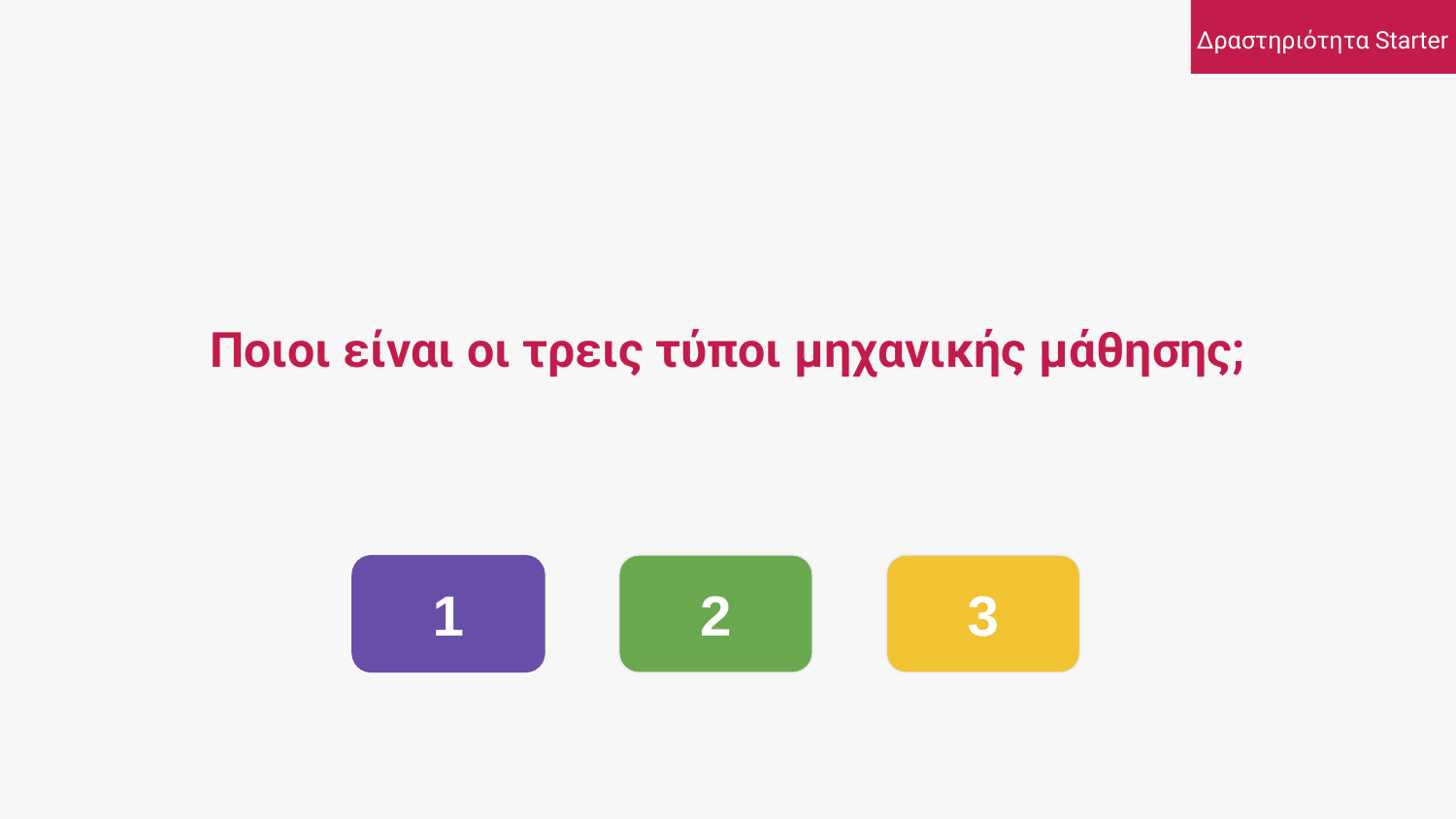

Δραστηριότητα Starter
# Ποιοι είναι οι τρεις τύποι μηχανικής μάθησης;
1
2
3